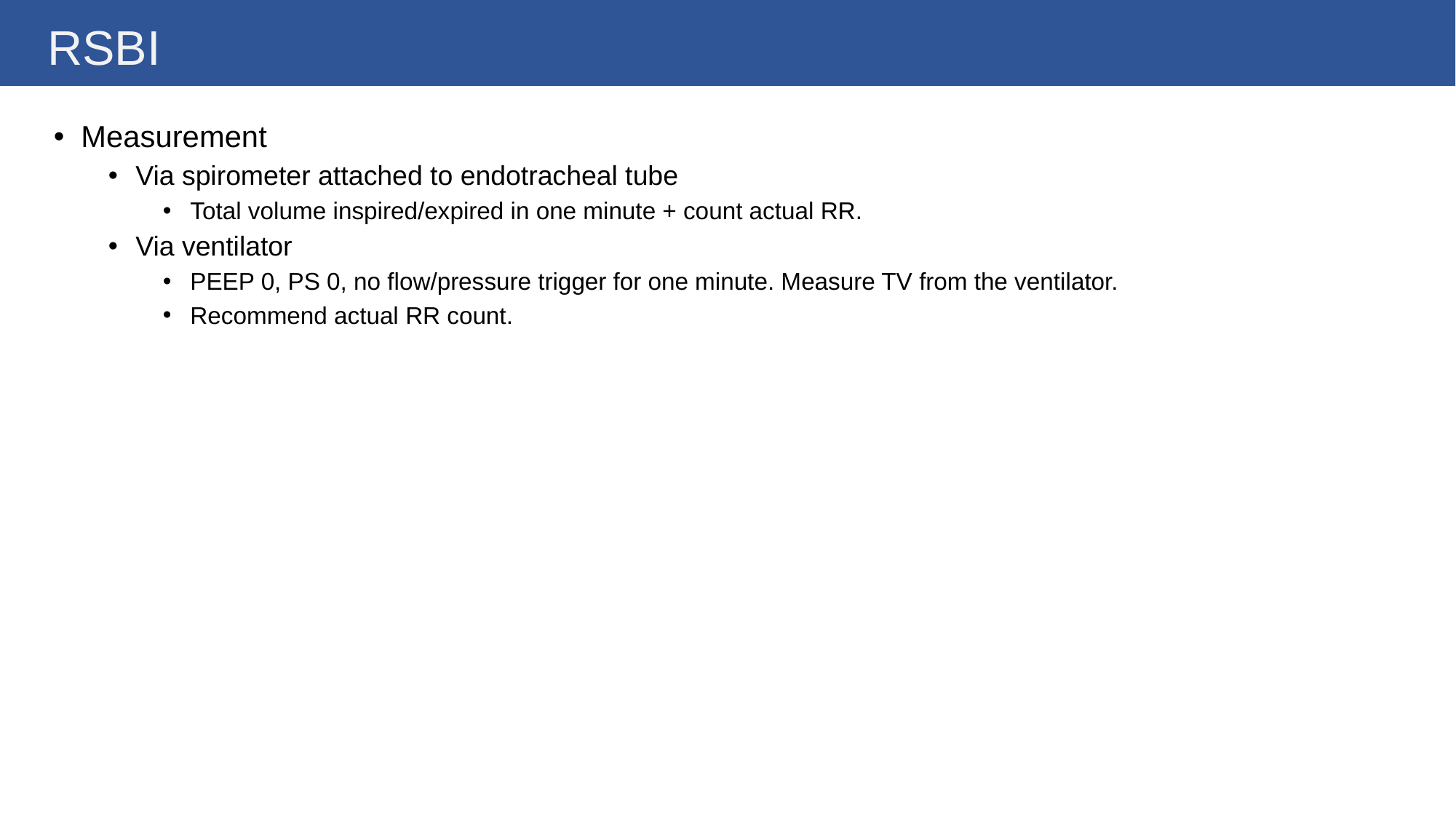

# RSBI
Measurement
Via spirometer attached to endotracheal tube
Total volume inspired/expired in one minute + count actual RR.
Via ventilator
PEEP 0, PS 0, no flow/pressure trigger for one minute. Measure TV from the ventilator.
Recommend actual RR count.